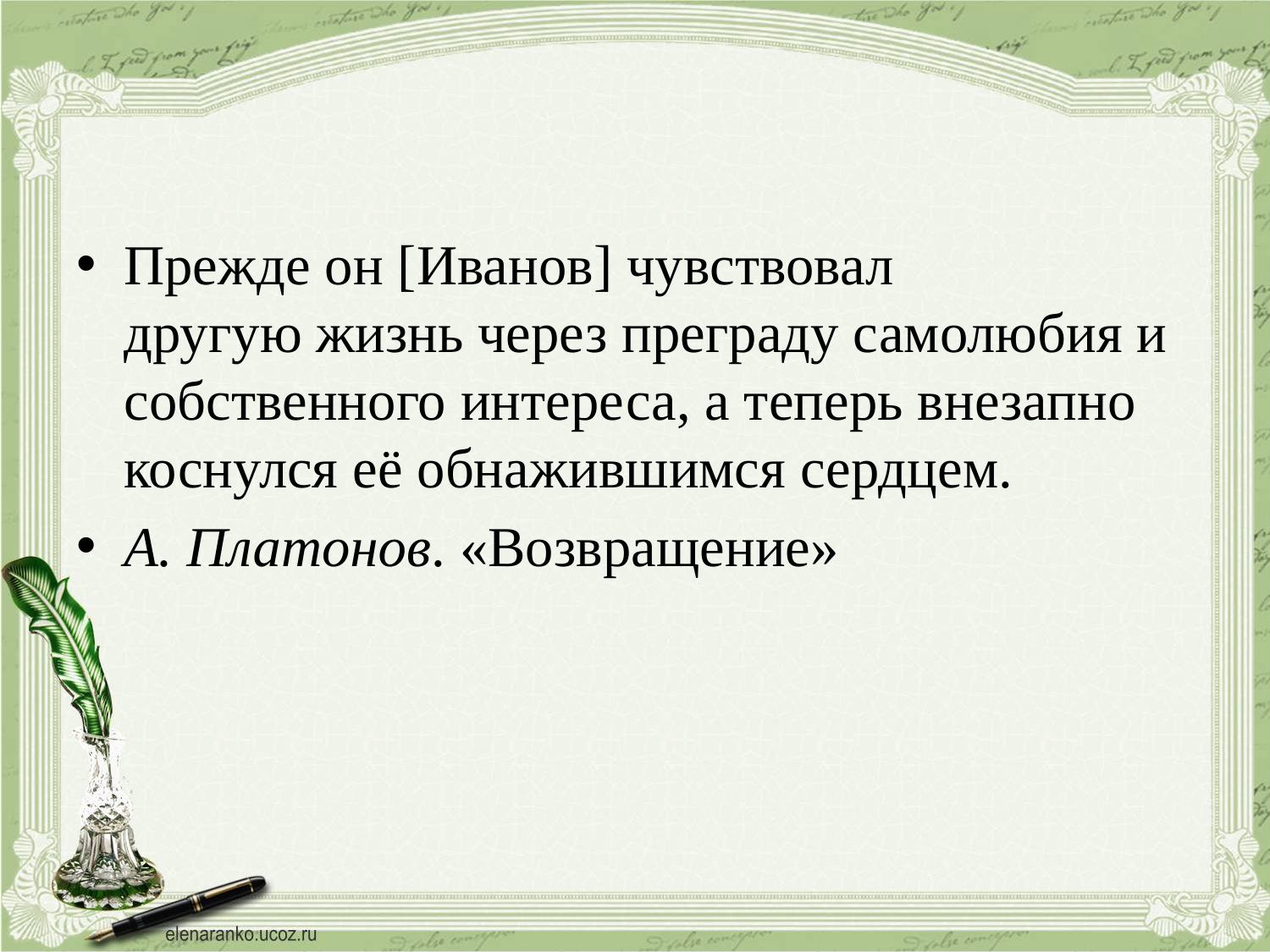

#
Прежде он [Иванов] чувствовал 
другую жизнь через преграду самолюбия и 
собственного интереса, а теперь внезапно 
коснулся её обнажившимся сердцем.
А. Платонов. «Возвращение»